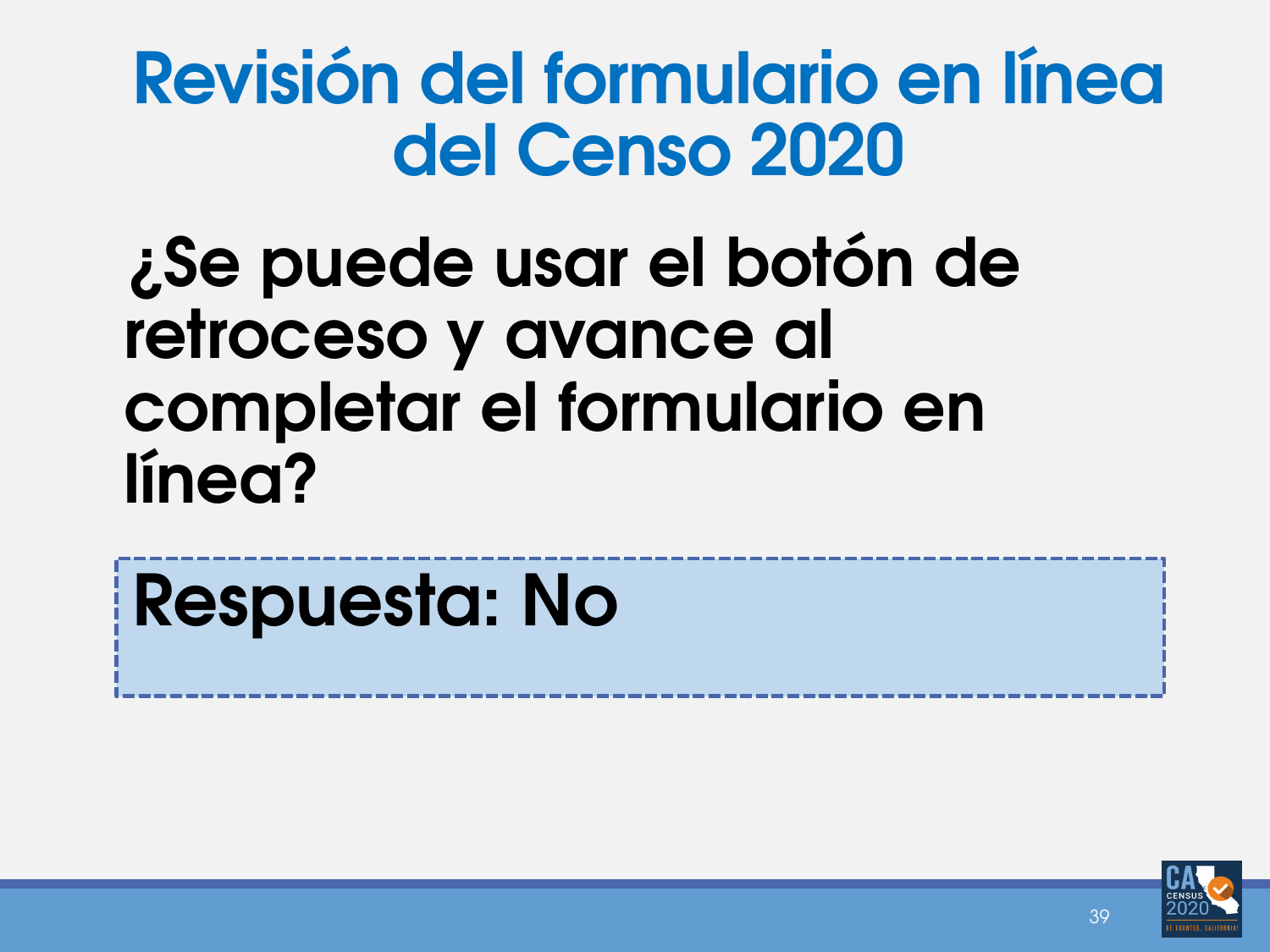

# Revisión del formulario en línea del Censo 2020
¿Se puede usar el botón de retroceso y avance al completar el formulario en línea?
Respuesta: No
39